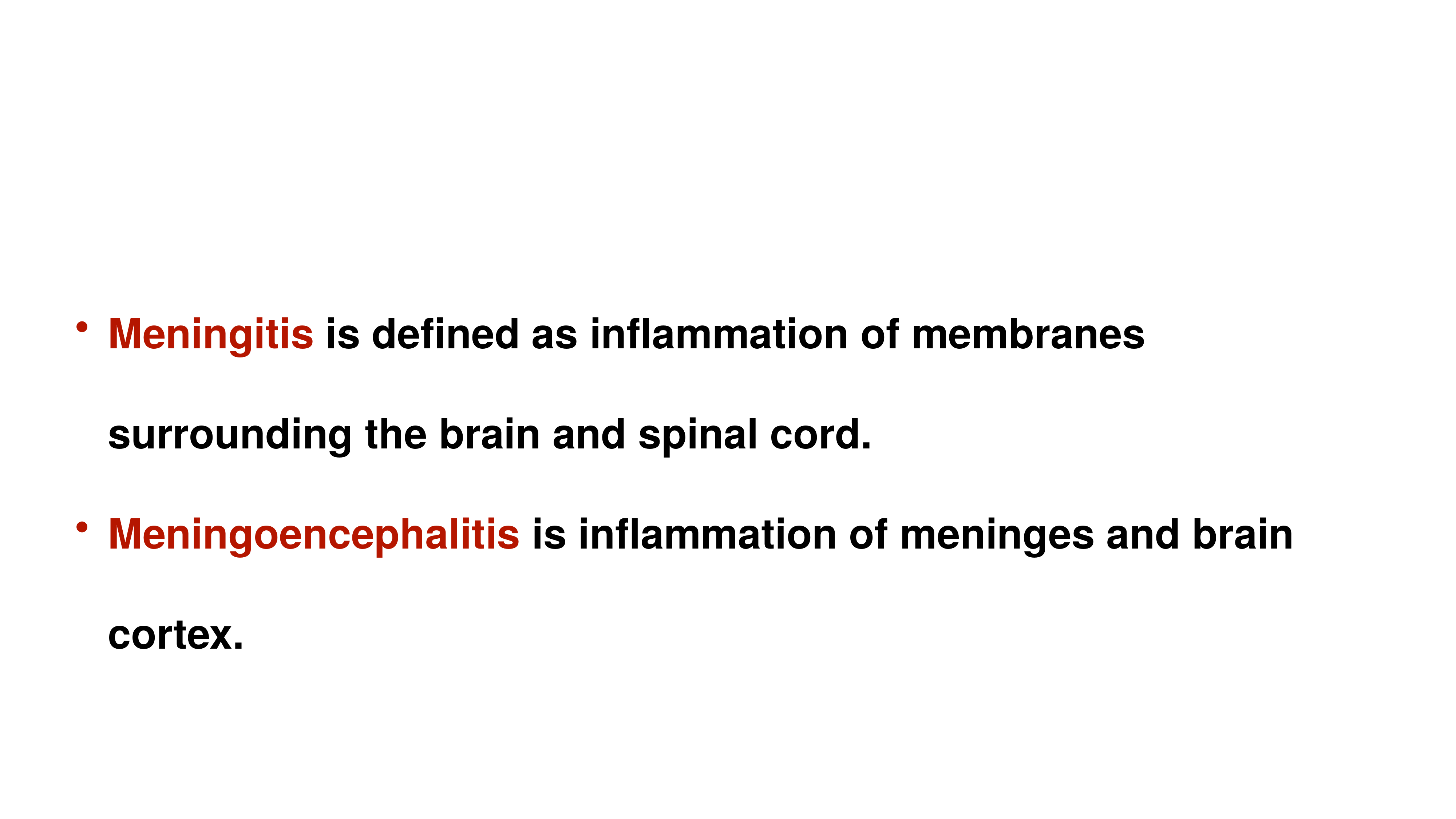

Meningitis is defined as inflammation of membranes surrounding the brain and spinal cord.
Meningoencephalitis is inflammation of meninges and brain cortex.